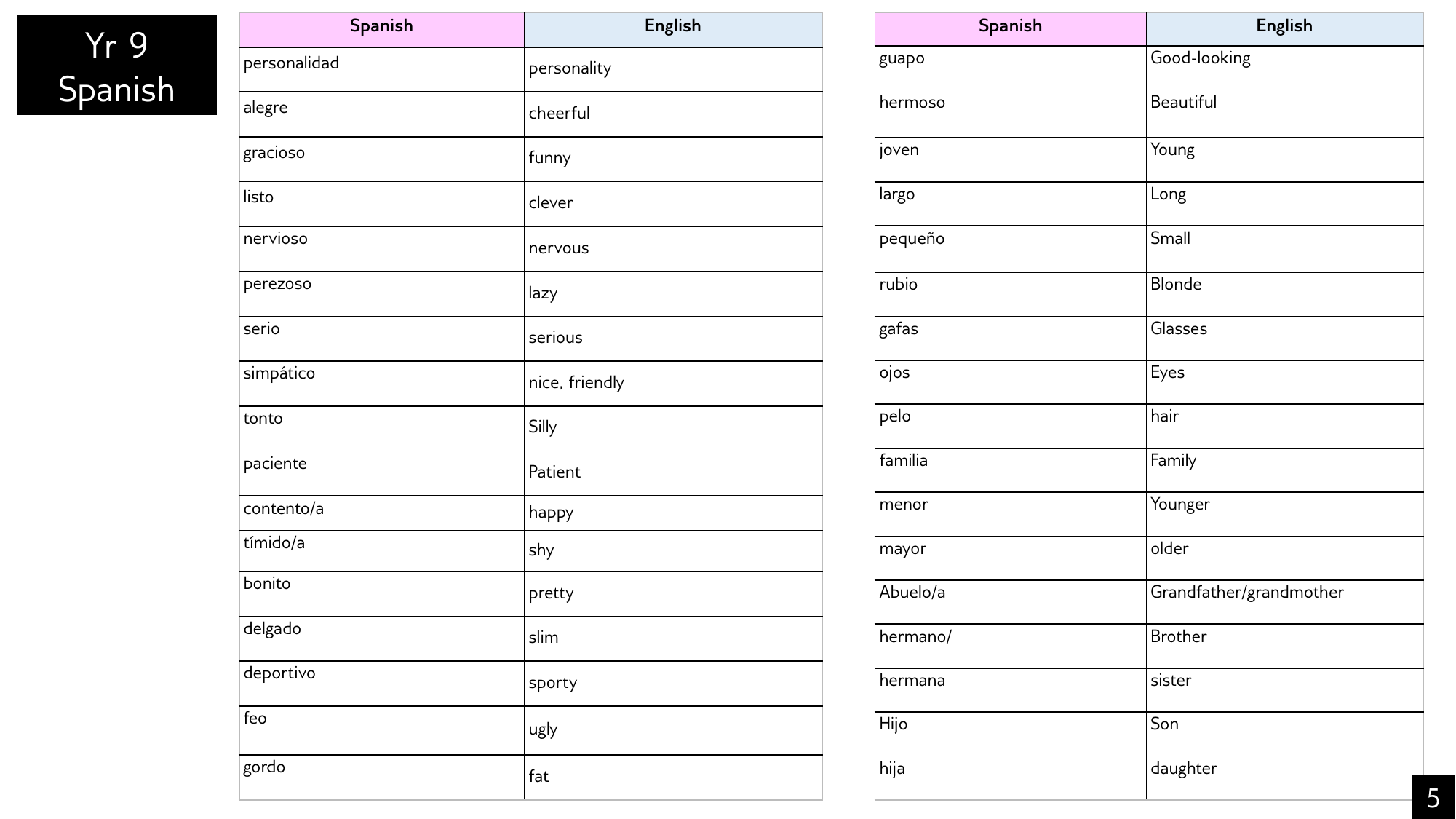

| Spanish | English |
| --- | --- |
| personalidad | personality |
| alegre | cheerful |
| gracioso | funny |
| listo | clever |
| nervioso | nervous |
| perezoso | lazy |
| serio | serious |
| simpático | nice, friendly |
| tonto | Silly |
| paciente | Patient |
| contento/a | happy |
| tímido/a | shy |
| bonito | pretty |
| delgado | slim |
| deportivo | sporty |
| feo | ugly |
| gordo | fat |
| Spanish | English |
| --- | --- |
| guapo | Good-looking |
| hermoso | Beautiful |
| joven | Young |
| largo | Long |
| pequeño | Small |
| rubio | Blonde |
| gafas | Glasses |
| ojos | Eyes |
| pelo | hair |
| familia | Family |
| menor | Younger |
| mayor | older |
| Abuelo/a | Grandfather/grandmother |
| hermano/ | Brother |
| hermana | sister |
| Hijo | Son |
| hija | daughter |
Yr 9 Spanish
5